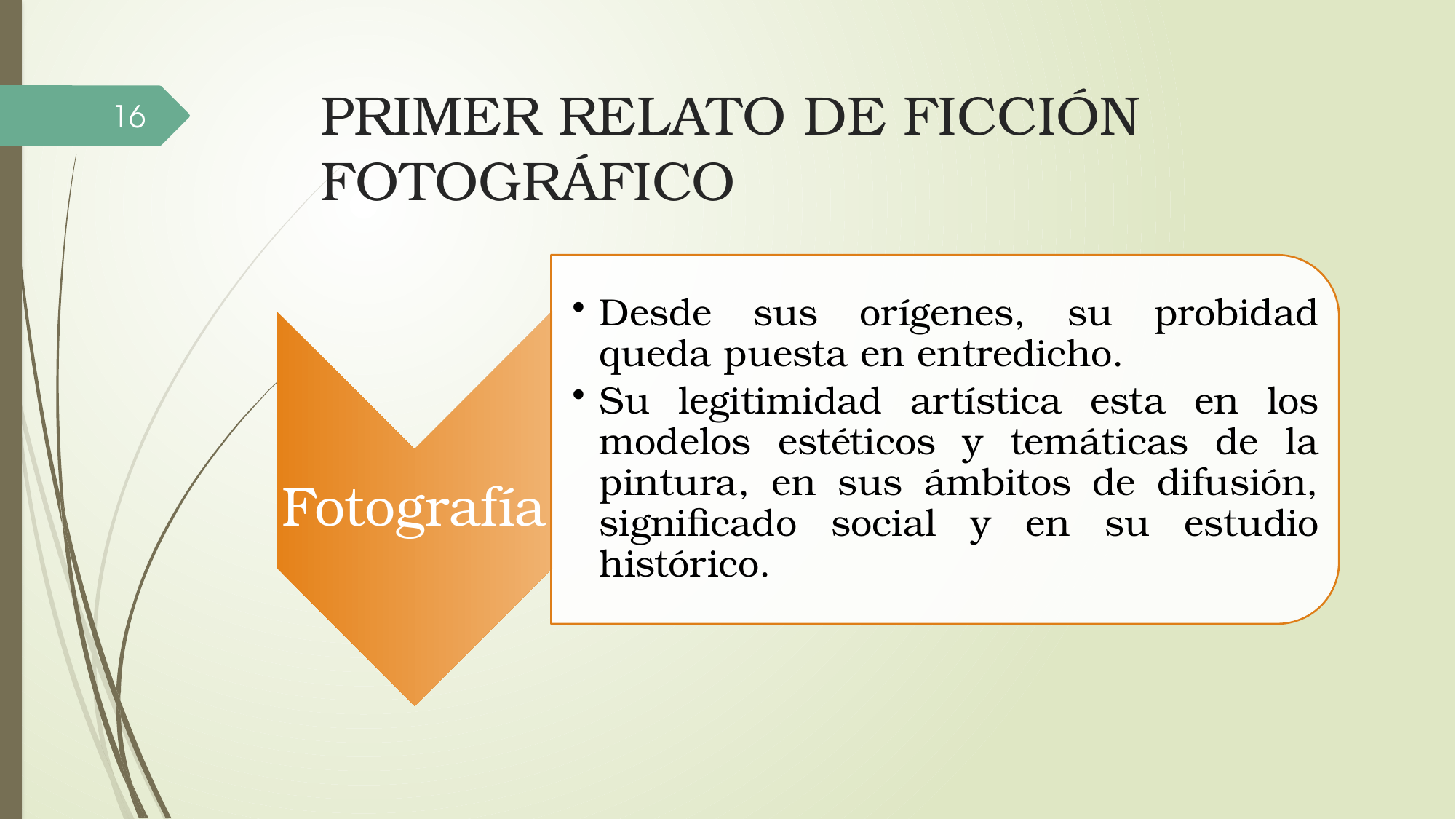

# Primer relato de ficción fotográfico
16
Fotografía
Desde sus orígenes, su probidad queda puesta en entredicho.
Su legitimidad artística esta en los modelos estéticos y temáticas de la pintura, en sus ámbitos de difusión, significado social y en su estudio histórico.